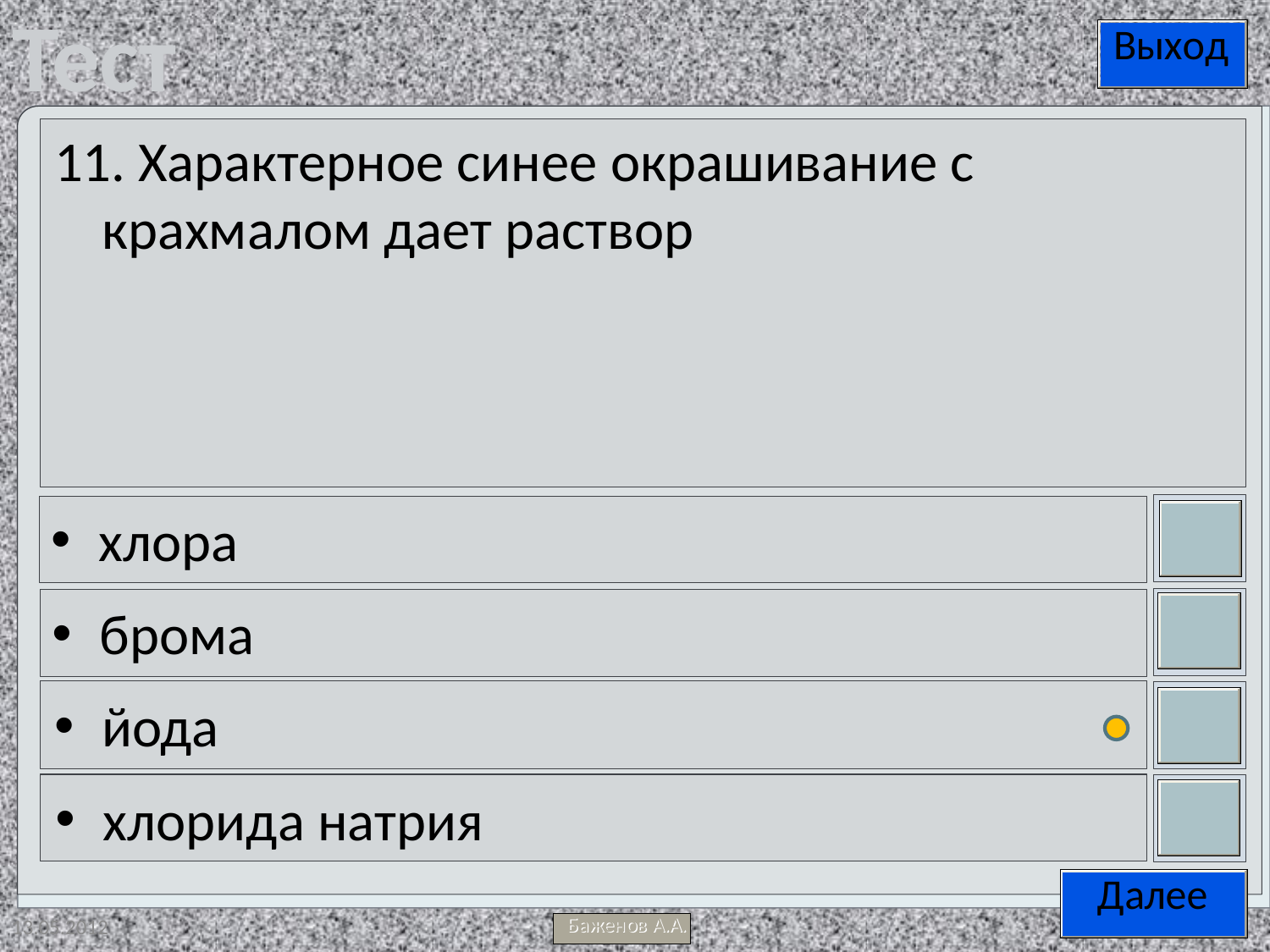

11. Характерное синее окрашивание с крахмалом дает раствор
хлора
брома
йода
хлорида натрия
13.05.2012